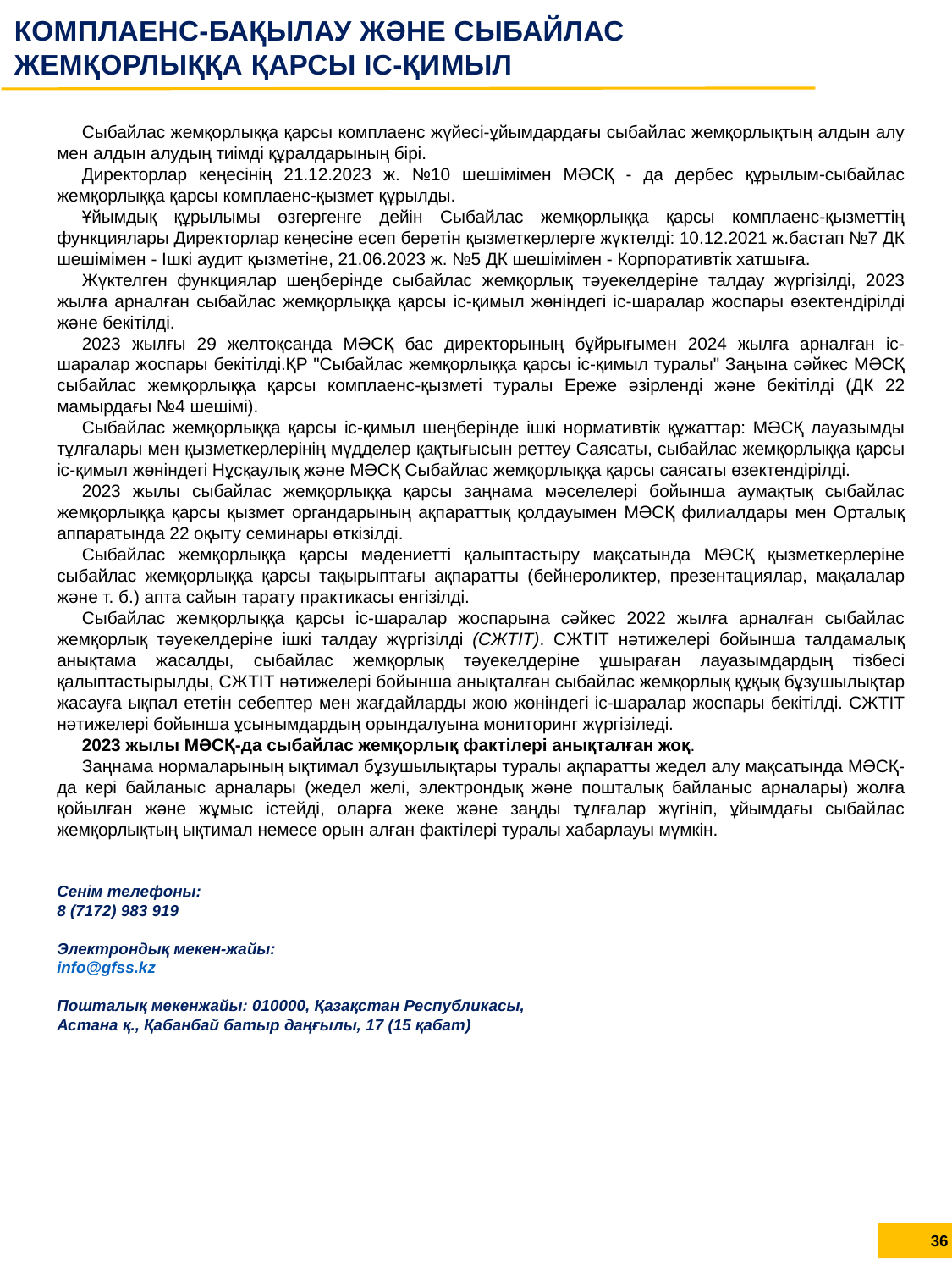

КОМПЛАЕНС-БАҚЫЛАУ ЖӘНЕ СЫБАЙЛАС ЖЕМҚОРЛЫҚҚА ҚАРСЫ ІС-ҚИМЫЛ
Сыбайлас жемқорлыққа қарсы комплаенс жүйесі-ұйымдардағы сыбайлас жемқорлықтың алдын алу мен алдын алудың тиімді құралдарының бірі.
Директорлар кеңесінің 21.12.2023 ж. №10 шешімімен МӘСҚ - да дербес құрылым-сыбайлас жемқорлыққа қарсы комплаенс-қызмет құрылды.
Ұйымдық құрылымы өзгергенге дейін Сыбайлас жемқорлыққа қарсы комплаенс-қызметтің функциялары Директорлар кеңесіне есеп беретін қызметкерлерге жүктелді: 10.12.2021 ж.бастап №7 ДК шешімімен - Ішкі аудит қызметіне, 21.06.2023 ж. №5 ДК шешімімен - Корпоративтік хатшыға.
Жүктелген функциялар шеңберінде сыбайлас жемқорлық тәуекелдеріне талдау жүргізілді, 2023 жылға арналған сыбайлас жемқорлыққа қарсы іс-қимыл жөніндегі іс-шаралар жоспары өзектендірілді және бекітілді.
2023 жылғы 29 желтоқсанда МӘСҚ бас директорының бұйрығымен 2024 жылға арналған іс-шаралар жоспары бекітілді.ҚР "Сыбайлас жемқорлыққа қарсы іс-қимыл туралы" Заңына сәйкес МӘСҚ сыбайлас жемқорлыққа қарсы комплаенс-қызметі туралы Ереже әзірленді және бекітілді (ДК 22 мамырдағы №4 шешімі).
Сыбайлас жемқорлыққа қарсы іс-қимыл шеңберінде ішкі нормативтік құжаттар: МӘСҚ лауазымды тұлғалары мен қызметкерлерінің мүдделер қақтығысын реттеу Саясаты, сыбайлас жемқорлыққа қарсы іс-қимыл жөніндегі Нұсқаулық және МӘСҚ Сыбайлас жемқорлыққа қарсы саясаты өзектендірілді.
2023 жылы сыбайлас жемқорлыққа қарсы заңнама мәселелері бойынша аумақтық сыбайлас жемқорлыққа қарсы қызмет органдарының ақпараттық қолдауымен МӘСҚ филиалдары мен Орталық аппаратында 22 оқыту семинары өткізілді.
Сыбайлас жемқорлыққа қарсы мәдениетті қалыптастыру мақсатында МӘСҚ қызметкерлеріне сыбайлас жемқорлыққа қарсы тақырыптағы ақпаратты (бейнероликтер, презентациялар, мақалалар және т. б.) апта сайын тарату практикасы енгізілді.
Сыбайлас жемқорлыққа қарсы іс-шаралар жоспарына сәйкес 2022 жылға арналған сыбайлас жемқорлық тәуекелдеріне ішкі талдау жүргізілді (СЖТІТ). СЖТІТ нәтижелері бойынша талдамалық анықтама жасалды, сыбайлас жемқорлық тәуекелдеріне ұшыраған лауазымдардың тізбесі қалыптастырылды, СЖТІТ нәтижелері бойынша анықталған сыбайлас жемқорлық құқық бұзушылықтар жасауға ықпал ететін себептер мен жағдайларды жою жөніндегі іс-шаралар жоспары бекітілді. СЖТІТ нәтижелері бойынша ұсынымдардың орындалуына мониторинг жүргізіледі.
2023 жылы МӘСҚ-да сыбайлас жемқорлық фактілері анықталған жоқ.
Заңнама нормаларының ықтимал бұзушылықтары туралы ақпаратты жедел алу мақсатында МӘСҚ-да кері байланыс арналары (жедел желі, электрондық және пошталық байланыс арналары) жолға қойылған және жұмыс істейді, оларға жеке және заңды тұлғалар жүгініп, ұйымдағы сыбайлас жемқорлықтың ықтимал немесе орын алған фактілері туралы хабарлауы мүмкін.
Сенім телефоны:
8 (7172) 983 919

Электрондық мекен-жайы:
info@gfss.kz

Пошталық мекенжайы: 010000, Қазақстан Республикасы,
Астана қ., Қабанбай батыр даңғылы, 17 (15 қабат)
36